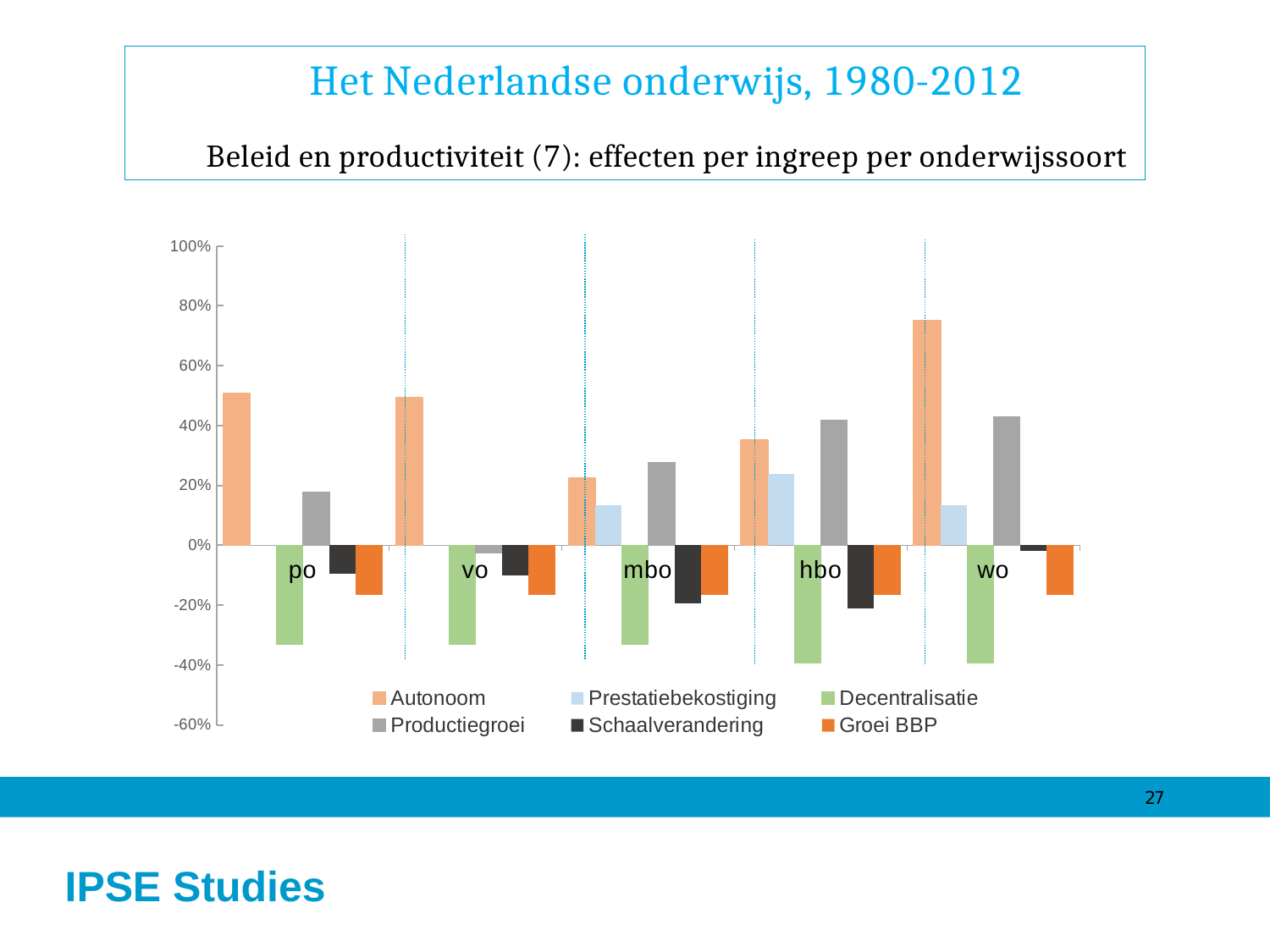

Het Nederlandse onderwijs, 1980-2012
Beleid en productiviteit (7): effecten per ingreep per onderwijssoort

### Chart

| Category | Autonoom | Prestatiebekostiging | Decentralisatie | Productiegroei | Schaalverandering | Groei BBP |
|---|---|---|---|---|---|---|
| po | 0.50629 | 0.0 | -0.33047 | 0.17772 | -0.096692 | -0.16667 |
| vo | 0.4931 | 0.0 | -0.33047 | -0.027207 | -0.1002 | -0.16667 |
| mbo | 0.22449 | 0.13475 | -0.33047 | 0.27797 | -0.19492 | -0.16667 |
| hbo | 0.35181 | 0.2384 | -0.39243 | 0.41696 | -0.21065 | -0.16667 |
| wo | 0.75152 | 0.13475 | -0.39243 | 0.43048 | -0.018068 | -0.16667 |
27